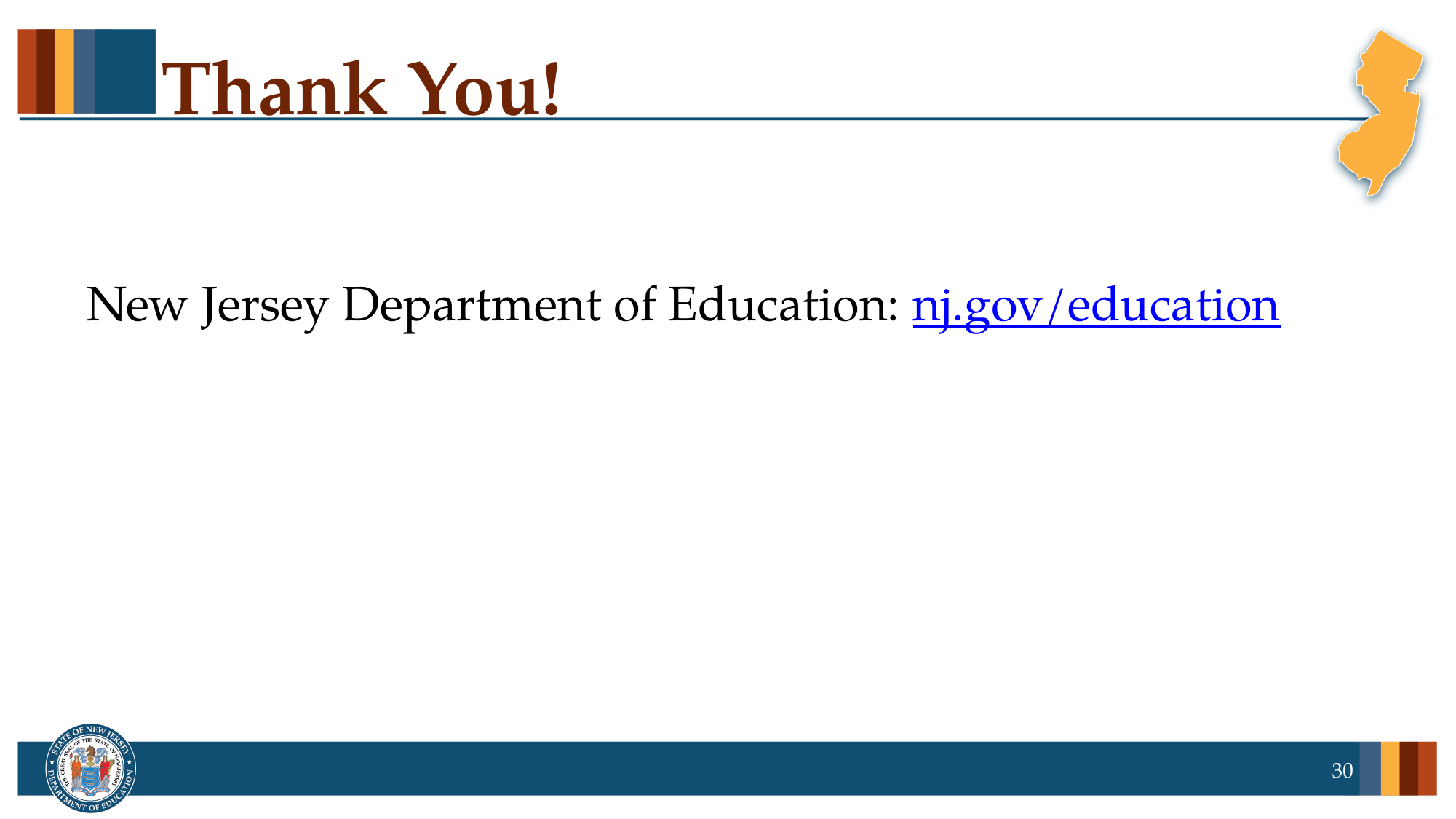

# Thank You!
New Jersey Department of Education: nj.gov/education
30